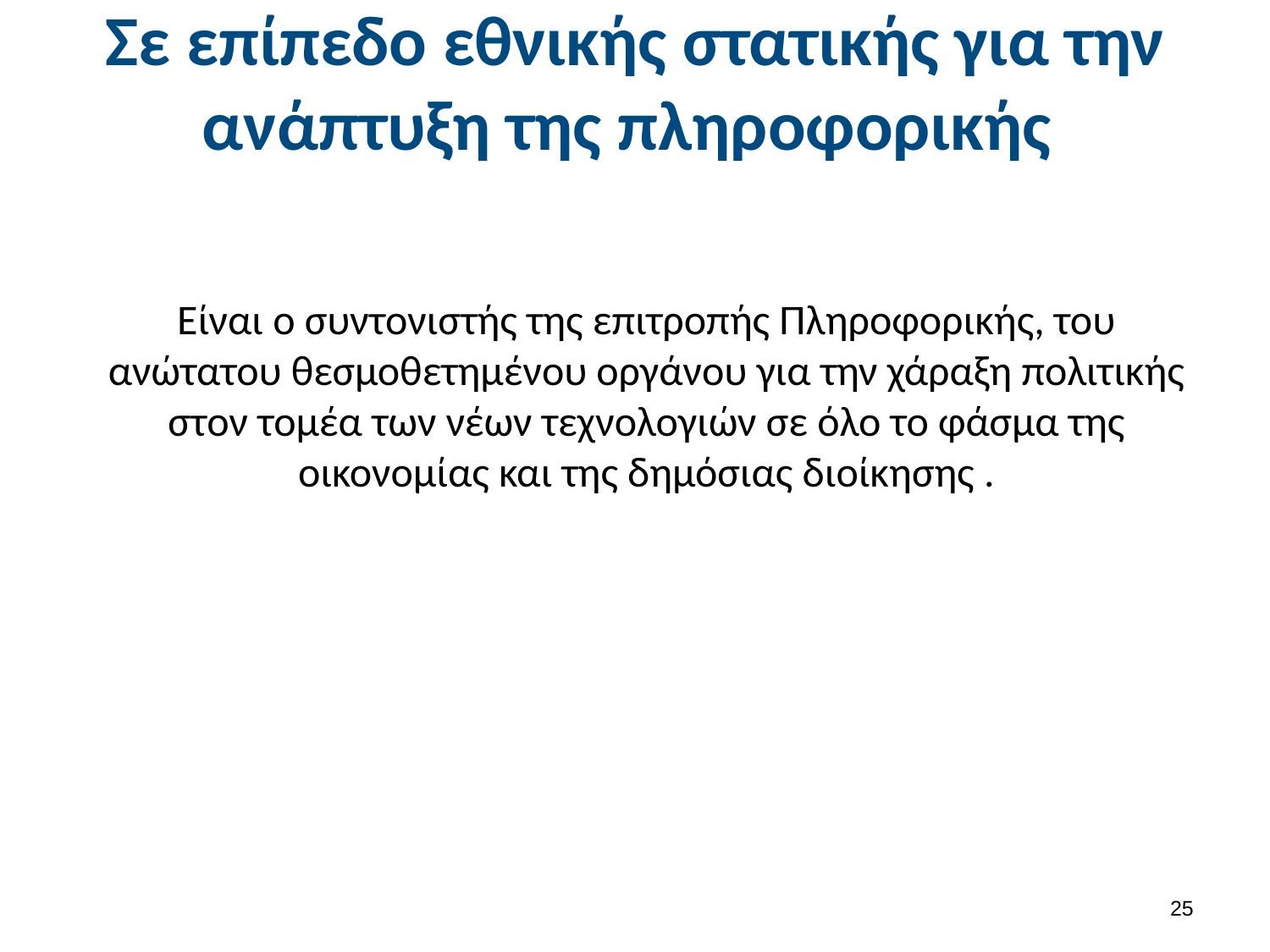

# Σε επίπεδο εθνικής στατικής για την ανάπτυξη της πληροφορικής
Είναι ο συντονιστής της επιτροπής Πληροφορικής, του ανώτατου θεσμοθετημένου οργάνου για την χάραξη πολιτικής στον τομέα των νέων τεχνολογιών σε όλο το φάσμα της οικονομίας και της δημόσιας διοίκησης .

25